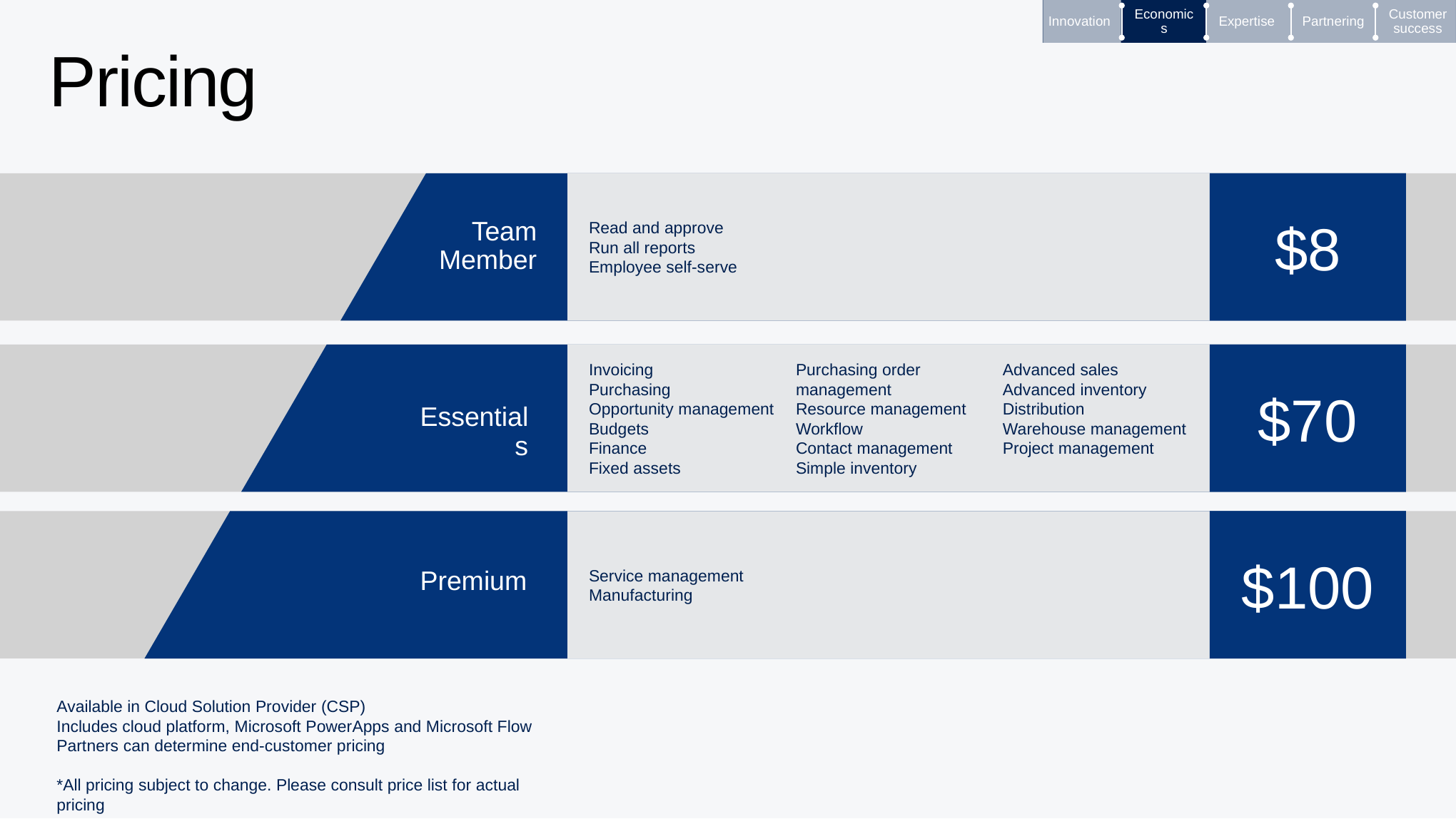

Innovation
Economics
Expertise
Partnering
Customer success
# Pricing

Read and approve
Run all reports
Employee self-serve

Team Member
$8

Invoicing
Purchasing
Opportunity management
Budgets
Finance
Fixed assets
Purchasing order management
Resource management
Workflow
Contact management
Simple inventory
Advanced sales
Advanced inventory
Distribution
Warehouse management
Project management
Essentials
$70

Service management
Manufacturing
Premium
$100
Available in Cloud Solution Provider (CSP)
Includes cloud platform, Microsoft PowerApps and Microsoft Flow
Partners can determine end-customer pricing

*All pricing subject to change. Please consult price list for actual pricing